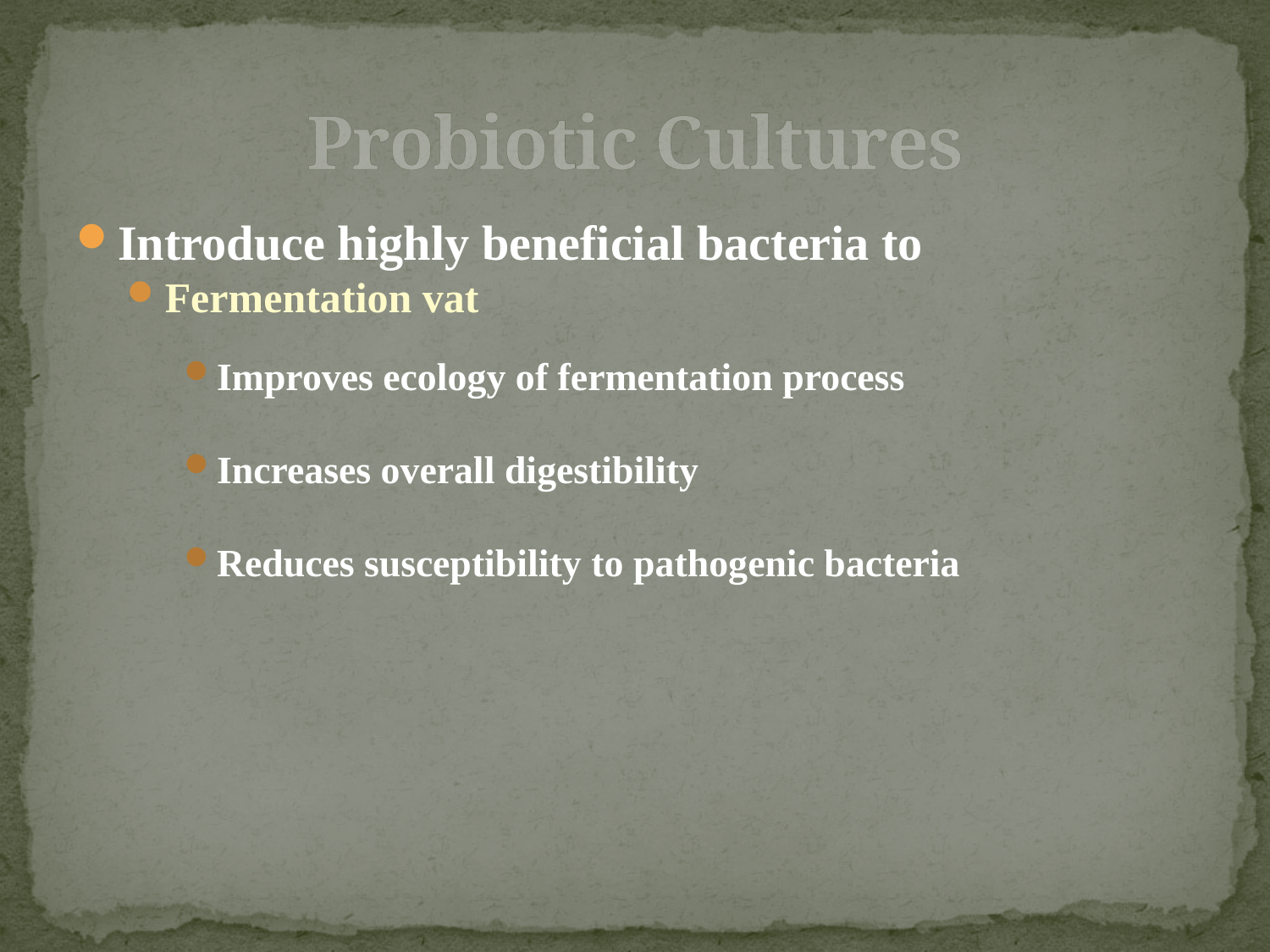

# Probiotic Cultures
Introduce highly beneficial bacteria to
Fermentation vat

Improves ecology of fermentation process

Increases overall digestibility

Reduces susceptibility to pathogenic bacteria